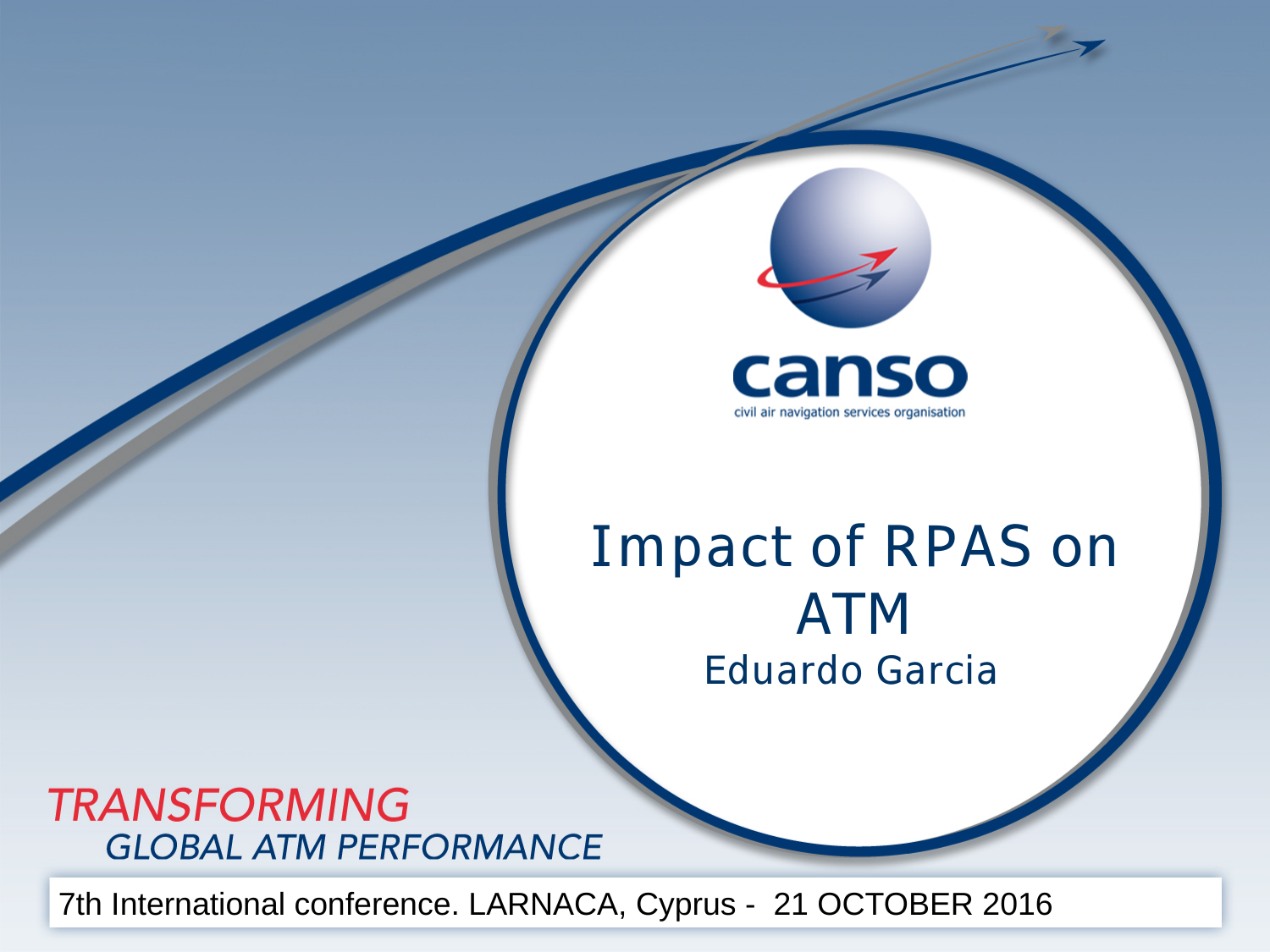

Impact of RPAS on ATM
Eduardo Garcia

7th International conference. LARNACA, Cyprus -  21 OCTOBER 2016